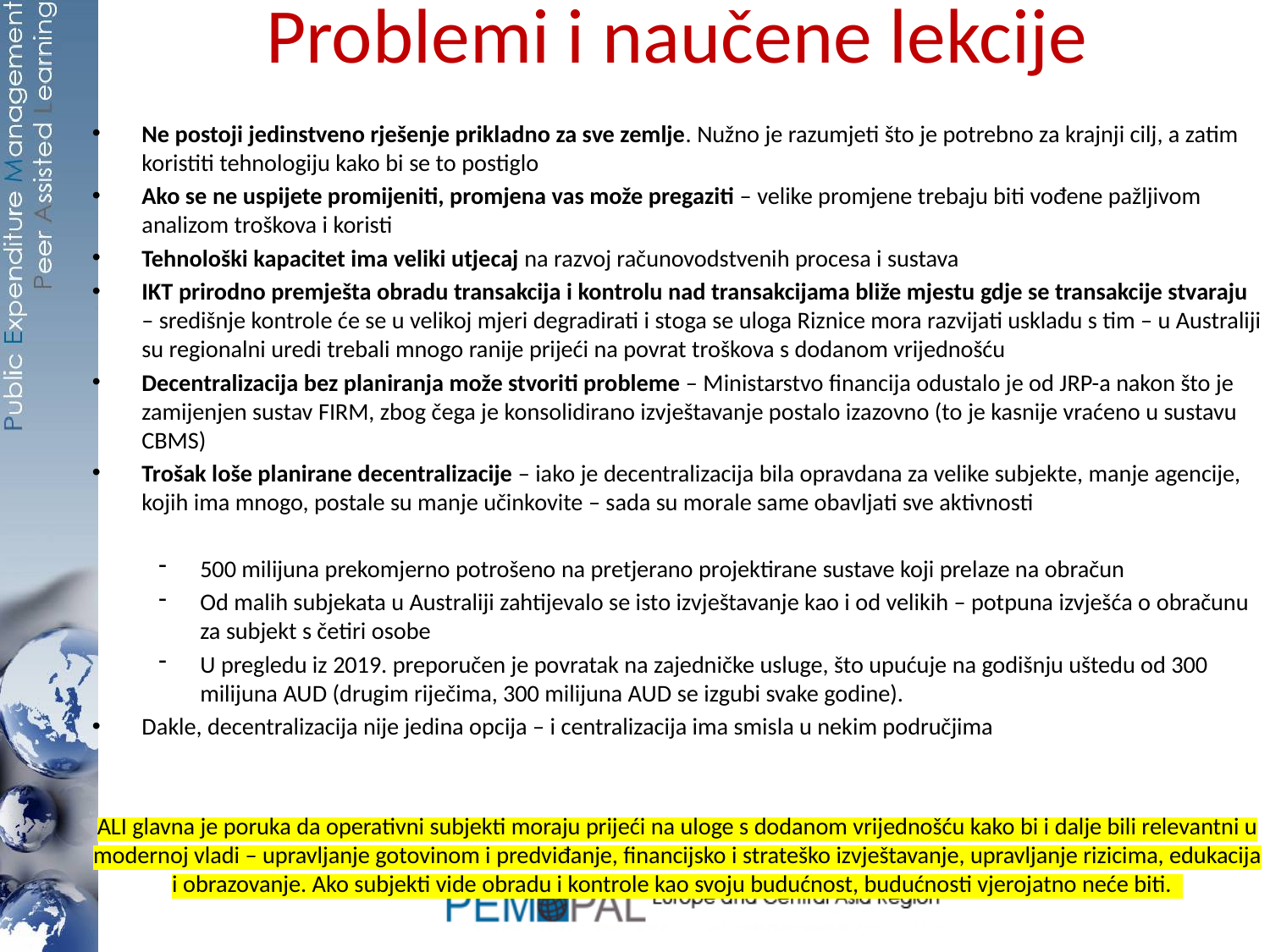

# Problemi i naučene lekcije

Ne postoji jedinstveno rješenje prikladno za sve zemlje. Nužno je razumjeti što je potrebno za krajnji cilj, a zatim koristiti tehnologiju kako bi se to postiglo
Ako se ne uspijete promijeniti, promjena vas može pregaziti – velike promjene trebaju biti vođene pažljivom analizom troškova i koristi
Tehnološki kapacitet ima veliki utjecaj na razvoj računovodstvenih procesa i sustava
IKT prirodno premješta obradu transakcija i kontrolu nad transakcijama bliže mjestu gdje se transakcije stvaraju – središnje kontrole će se u velikoj mjeri degradirati i stoga se uloga Riznice mora razvijati uskladu s tim – u Australiji su regionalni uredi trebali mnogo ranije prijeći na povrat troškova s dodanom vrijednošću
Decentralizacija bez planiranja može stvoriti probleme – Ministarstvo financija odustalo je od JRP-a nakon što je zamijenjen sustav FIRM, zbog čega je konsolidirano izvještavanje postalo izazovno (to je kasnije vraćeno u sustavu CBMS)
Trošak loše planirane decentralizacije – iako je decentralizacija bila opravdana za velike subjekte, manje agencije, kojih ima mnogo, postale su manje učinkovite – sada su morale same obavljati sve aktivnosti

500 milijuna prekomjerno potrošeno na pretjerano projektirane sustave koji prelaze na obračun
Od malih subjekata u Australiji zahtijevalo se isto izvještavanje kao i od velikih – potpuna izvješća o obračunu za subjekt s četiri osobe
U pregledu iz 2019. preporučen je povratak na zajedničke usluge, što upućuje na godišnju uštedu od 300 milijuna AUD (drugim riječima, 300 milijuna AUD se izgubi svake godine).
Dakle, decentralizacija nije jedina opcija – i centralizacija ima smisla u nekim područjima

ALI glavna je poruka da operativni subjekti moraju prijeći na uloge s dodanom vrijednošću kako bi i dalje bili relevantni u modernoj vladi – upravljanje gotovinom i predviđanje, financijsko i strateško izvještavanje, upravljanje rizicima, edukacija i obrazovanje. Ako subjekti vide obradu i kontrole kao svoju budućnost, budućnosti vjerojatno neće biti.